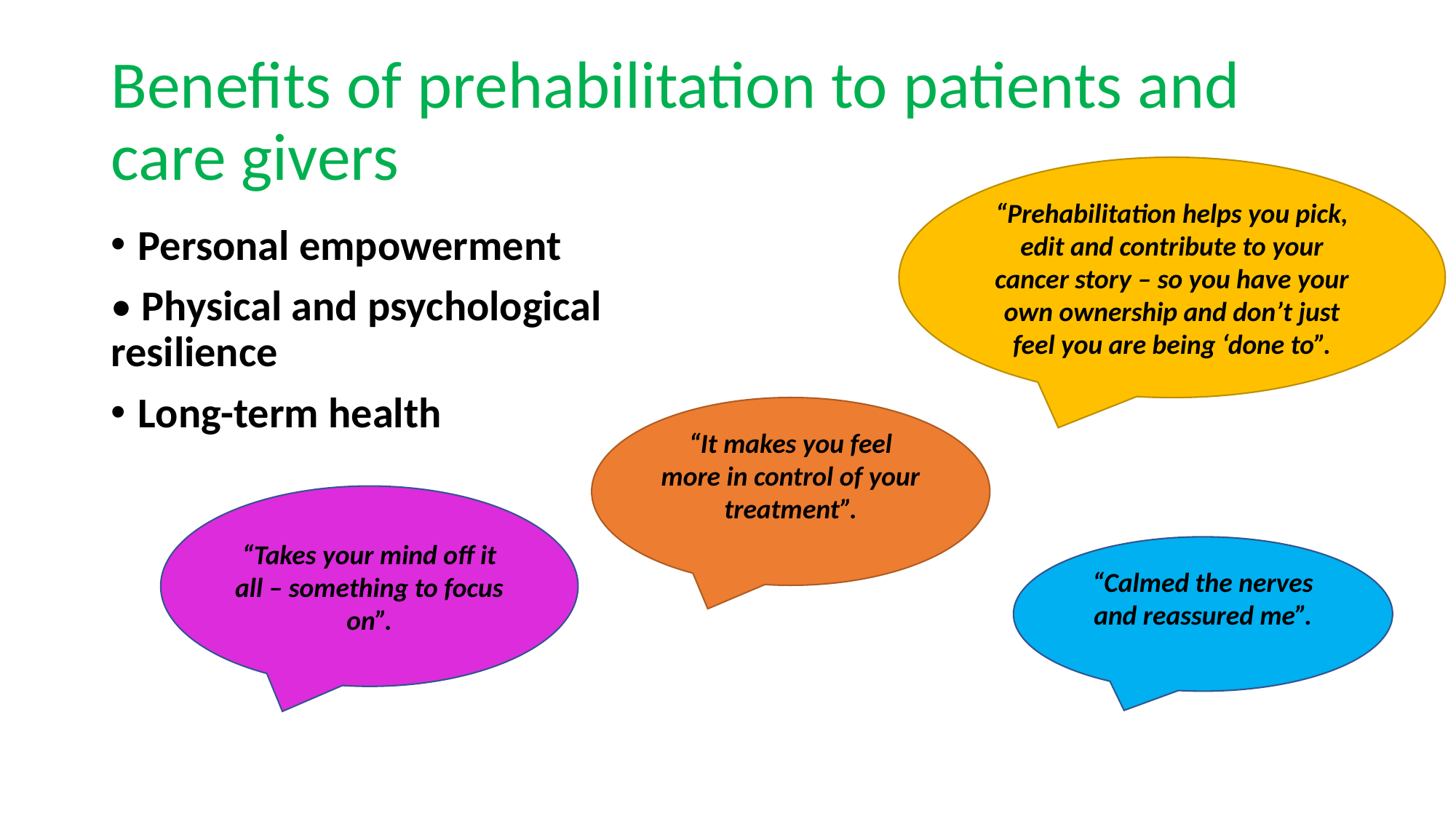

# Benefits of prehabilitation to patients and care givers
“Prehabilitation helps you pick, edit and contribute to your cancer story – so you have your own ownership and don’t just feel you are being ‘done to”.
Personal empowerment
• Physical and psychological  resilience
Long-term health

“It makes you feel more in control of your treatment”.

“Takes your mind off it all – something to focus on”.
“Calmed the nerves and reassured me”.